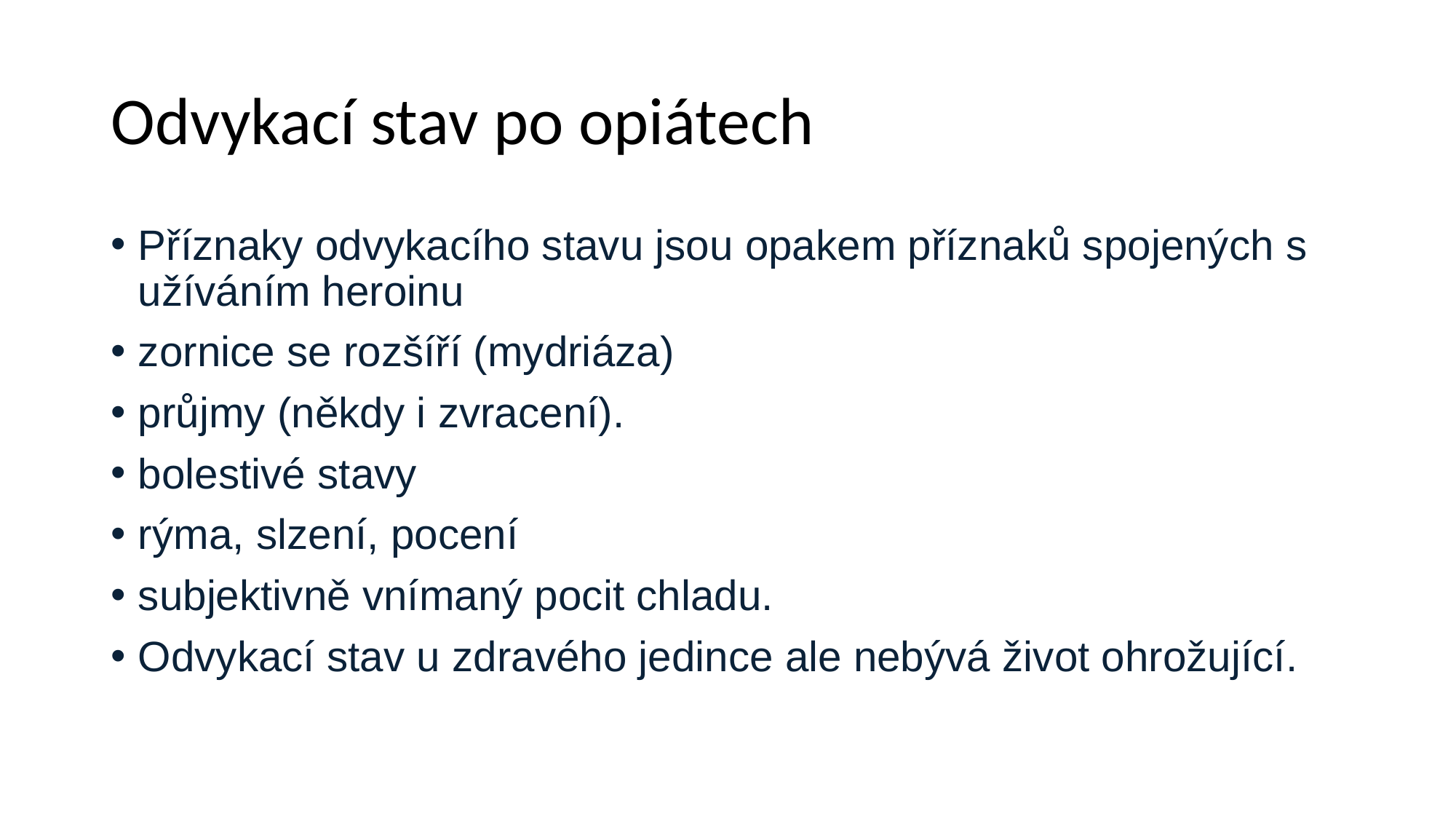

# Odvykací stav po opiátech
Příznaky odvykacího stavu jsou opakem příznaků spojených s užíváním heroinu
zornice se rozšíří (mydriáza)
průjmy (někdy i zvracení).
bolestivé stavy
rýma, slzení, pocení
subjektivně vnímaný pocit chladu.
Odvykací stav u zdravého jedince ale nebývá život ohrožující.